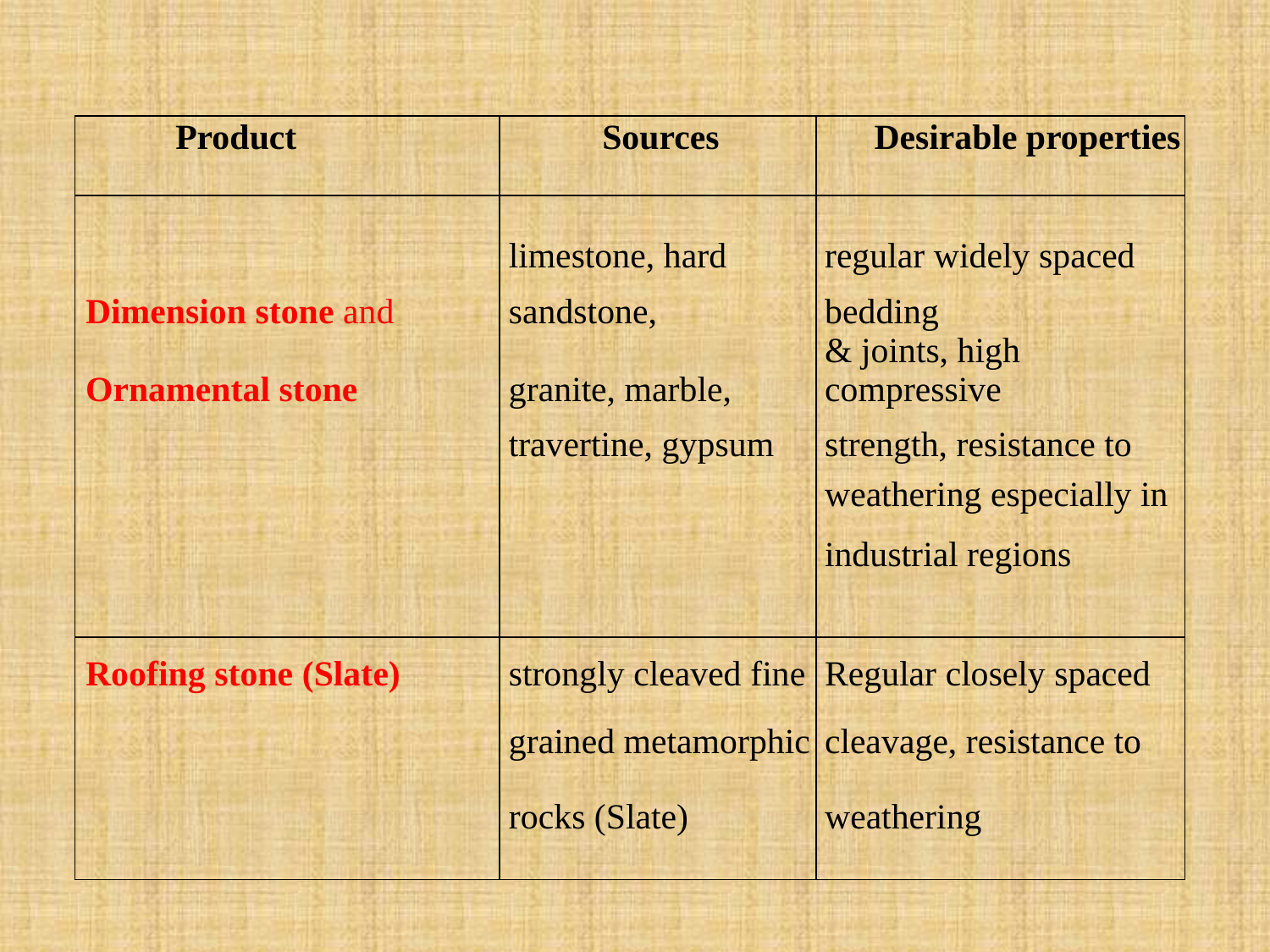

| Product | Sources | Desirable properties |
| --- | --- | --- |
|  |  |  |
| Dimension stone and | limestone, hard sandstone, | regular widely spaced bedding |
| Ornamental stone | granite, marble, | & joints, high compressive |
|  | travertine, gypsum | strength, resistance to |
|  |  | weathering especially in |
|  |  | industrial regions |
|  |  |  |
| Roofing stone (Slate) | strongly cleaved fine | Regular closely spaced |
|  | grained metamorphic | cleavage, resistance to |
|  | rocks (Slate) | weathering |
|  |  |  |